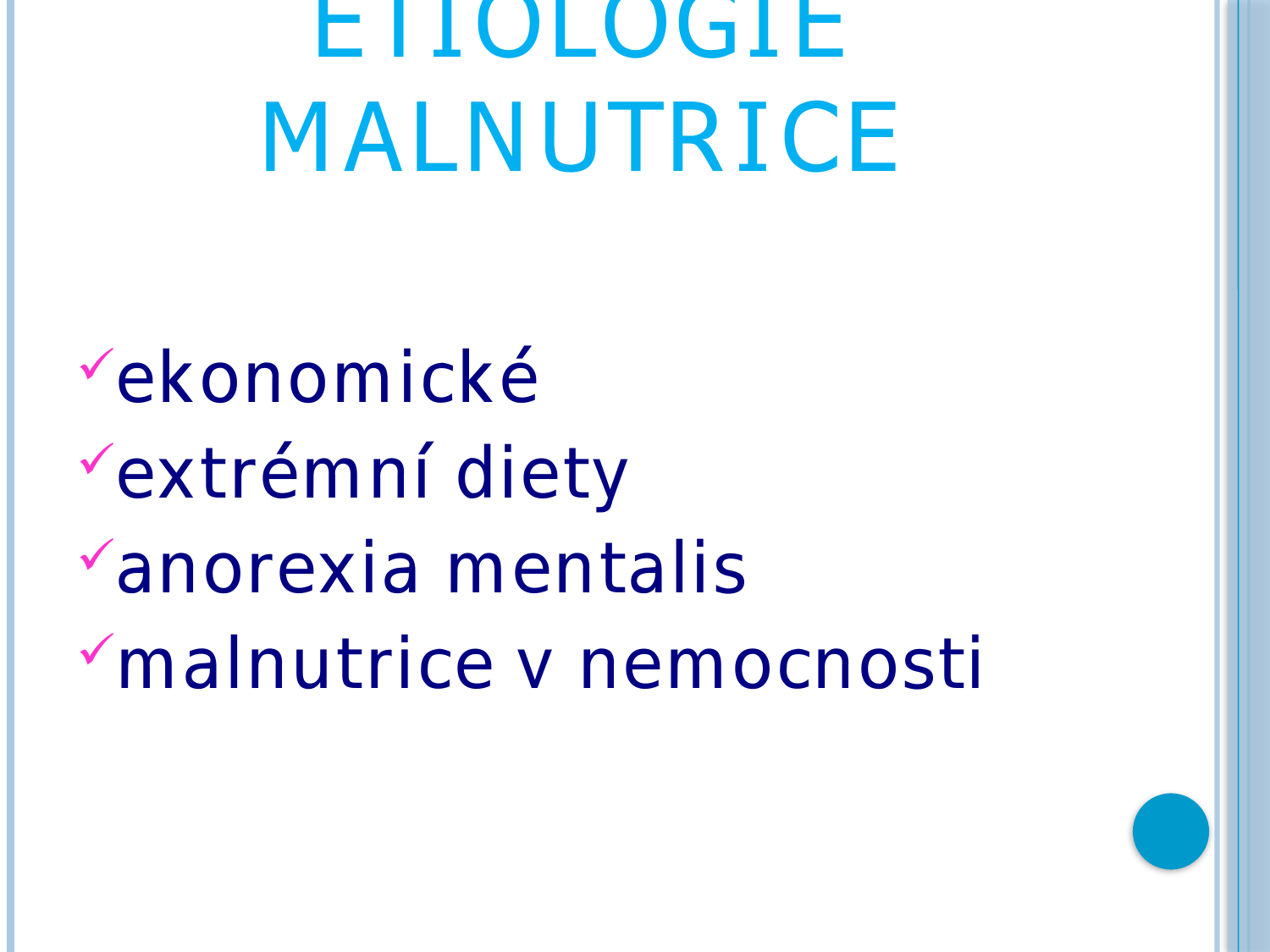

# etiologie malnutrice

ekonomické
extrémní diety
anorexia mentalis
malnutrice v nemocnosti